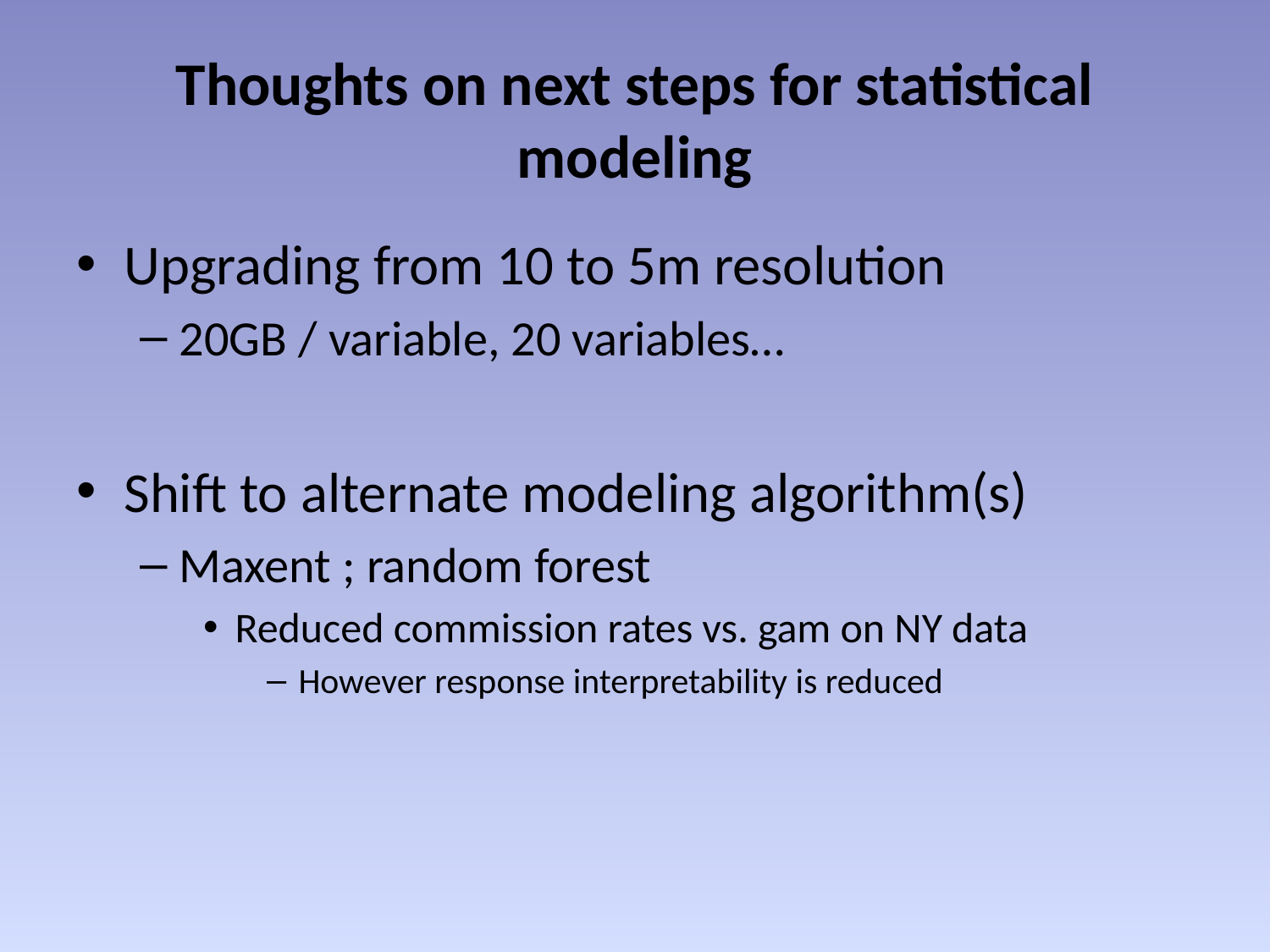

# Thoughts on next steps for statistical modeling
Upgrading from 10 to 5m resolution
20GB / variable, 20 variables…

Shift to alternate modeling algorithm(s)
Maxent ; random forest
Reduced commission rates vs. gam on NY data
However response interpretability is reduced